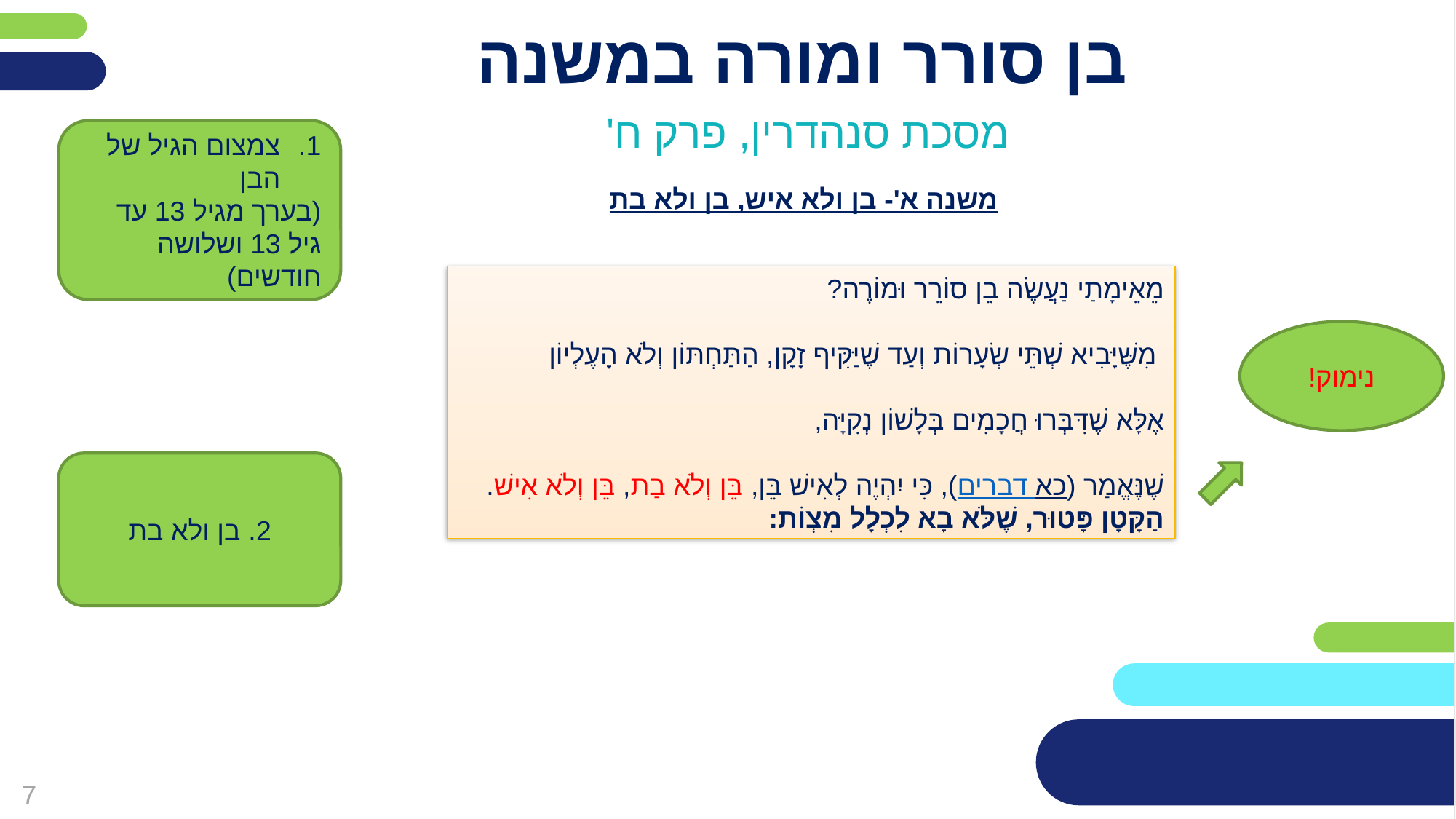

פריסה 1
(הפריסות שונות זו מזו במיקום תיבות הטקסט וגרפיקת הרקע,
ותוכלו לגוון ביניהן)
# בן סורר ומורה במשנה
מסכת סנהדרין, פרק ח'
צמצום הגיל של הבן
(בערך מגיל 13 עד גיל 13 ושלושה חודשים)
משנה א'- בן ולא איש, בן ולא בת
את השקופית הזו תוכלו לשכפל, על מנת ליצור שקופיות נוספות הזהות לה – אליהן תוכלו להכניס את התכנים.

כדי לשכפל אותה, לחצו עליה קליק ימיני בתפריט השקופיות בצד ובחרו
"שכפל שקופית" או "Duplicate Slide"
(מחקו ריבוע זה לאחר הקריאה)
מֵאֵימָתַי נַעֲשֶׂה בֵן סוֹרֵר וּמוֹרֶה?

 מִשֶּׁיָּבִיא שְׁתֵּי שְׂעָרוֹת וְעַד שֶׁיַּקִּיף זָקָן, הַתַּחְתּוֹן וְלֹא הָעֶלְיוֹן

אֶלָּא שֶׁדִּבְּרוּ חֲכָמִים בְּלָשׁוֹן נְקִיָּה,

שֶׁנֶּאֱמַר (דברים כא), כִּי יִהְיֶה לְאִישׁ בֵּן, בֵּן וְלֹא בַת, בֵּן וְלֹא אִישׁ. הַקָּטָן פָּטוּר, שֶׁלֹּא בָא לִכְלָל מִצְוֹת:
נימוק!
2. בן ולא בת